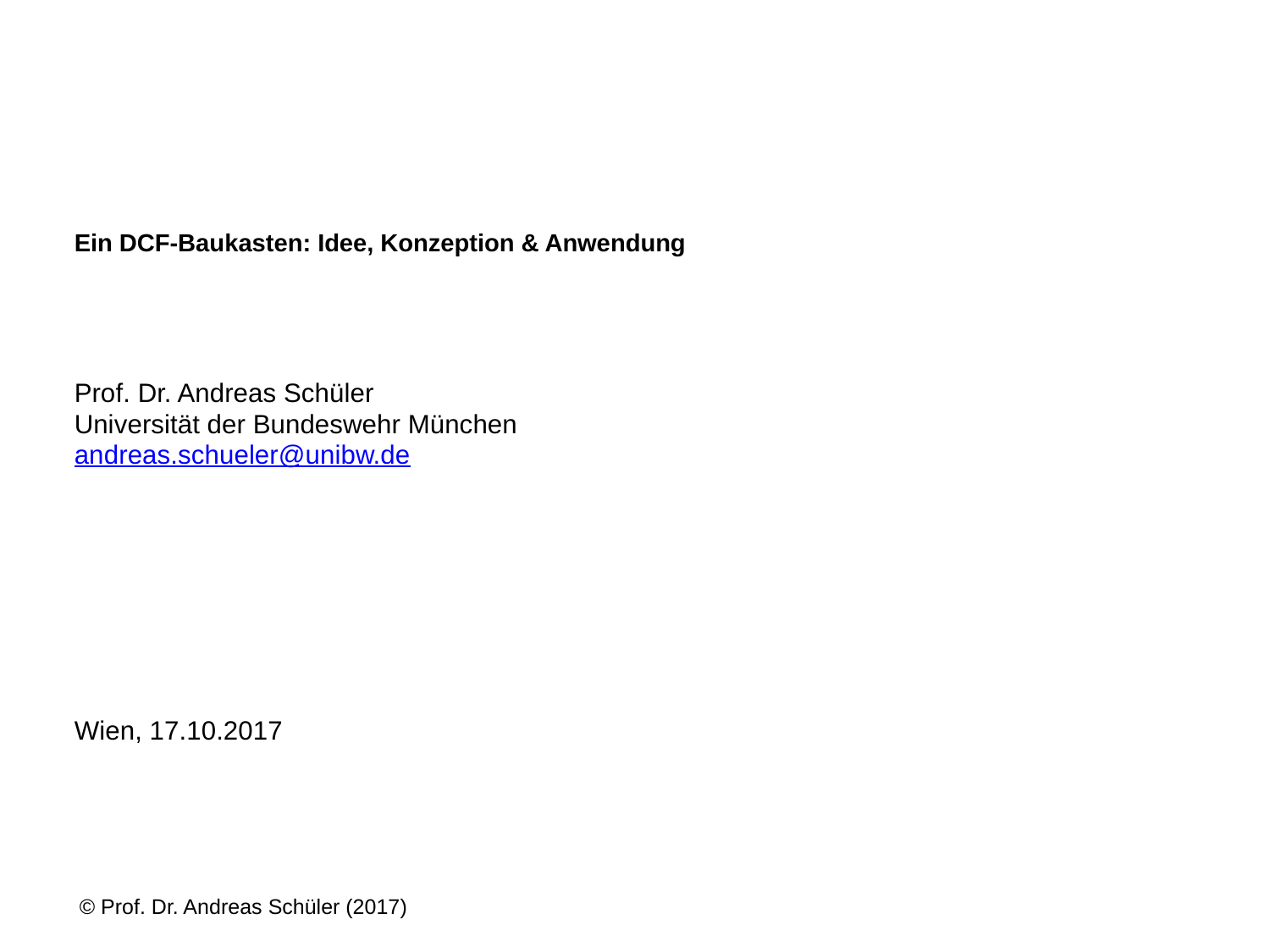

# Ein DCF-Baukasten: Idee, Konzeption & Anwendung

Prof. Dr. Andreas Schüler
Universität der Bundeswehr München
andreas.schueler@unibw.de

Wien, 17.10.2017